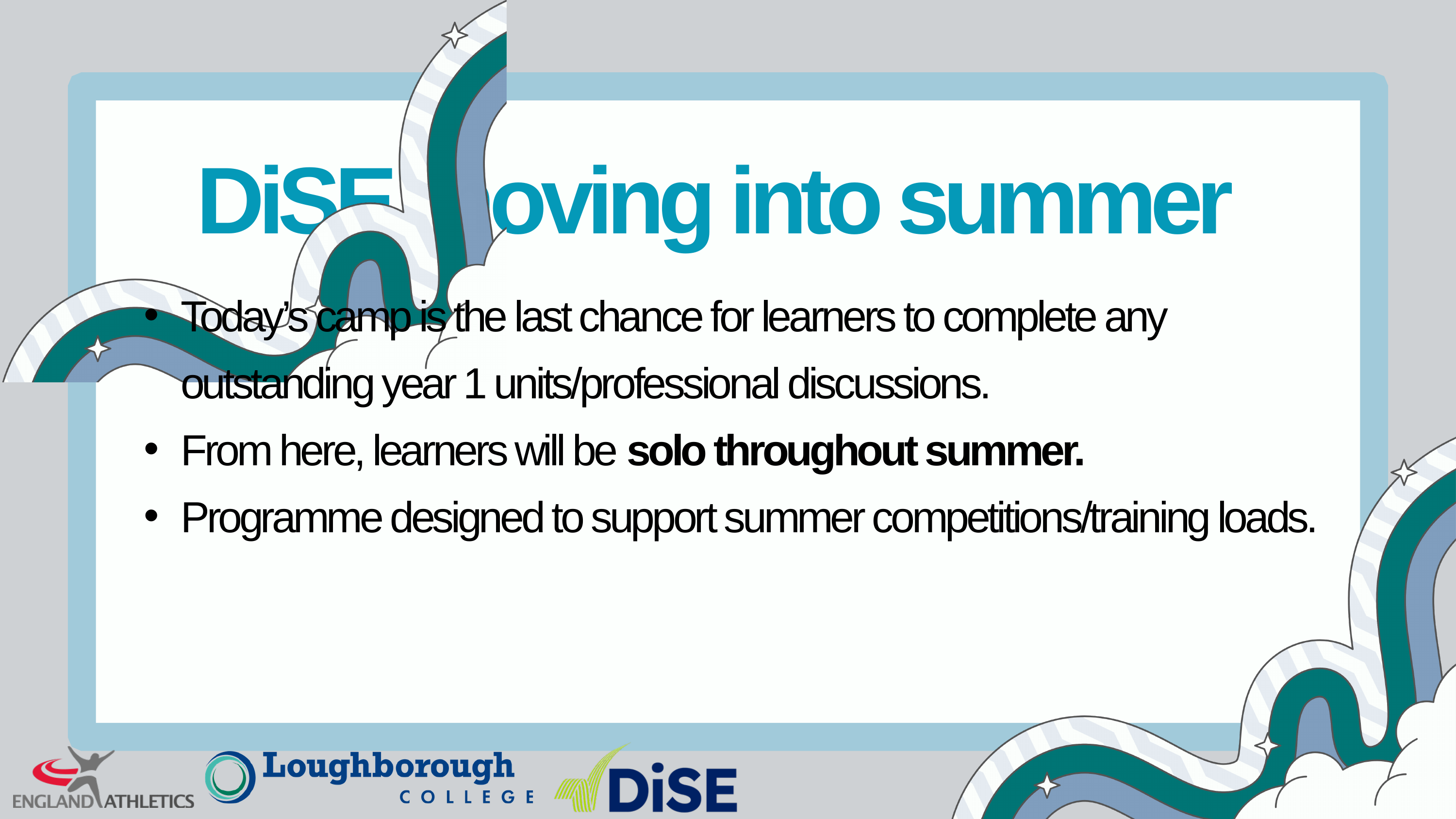

DiSE moving into summer
Today’s camp is the last chance for learners to complete any outstanding year 1 units/professional discussions.
From here, learners will be solo throughout summer.
Programme designed to support summer competitions/training loads.